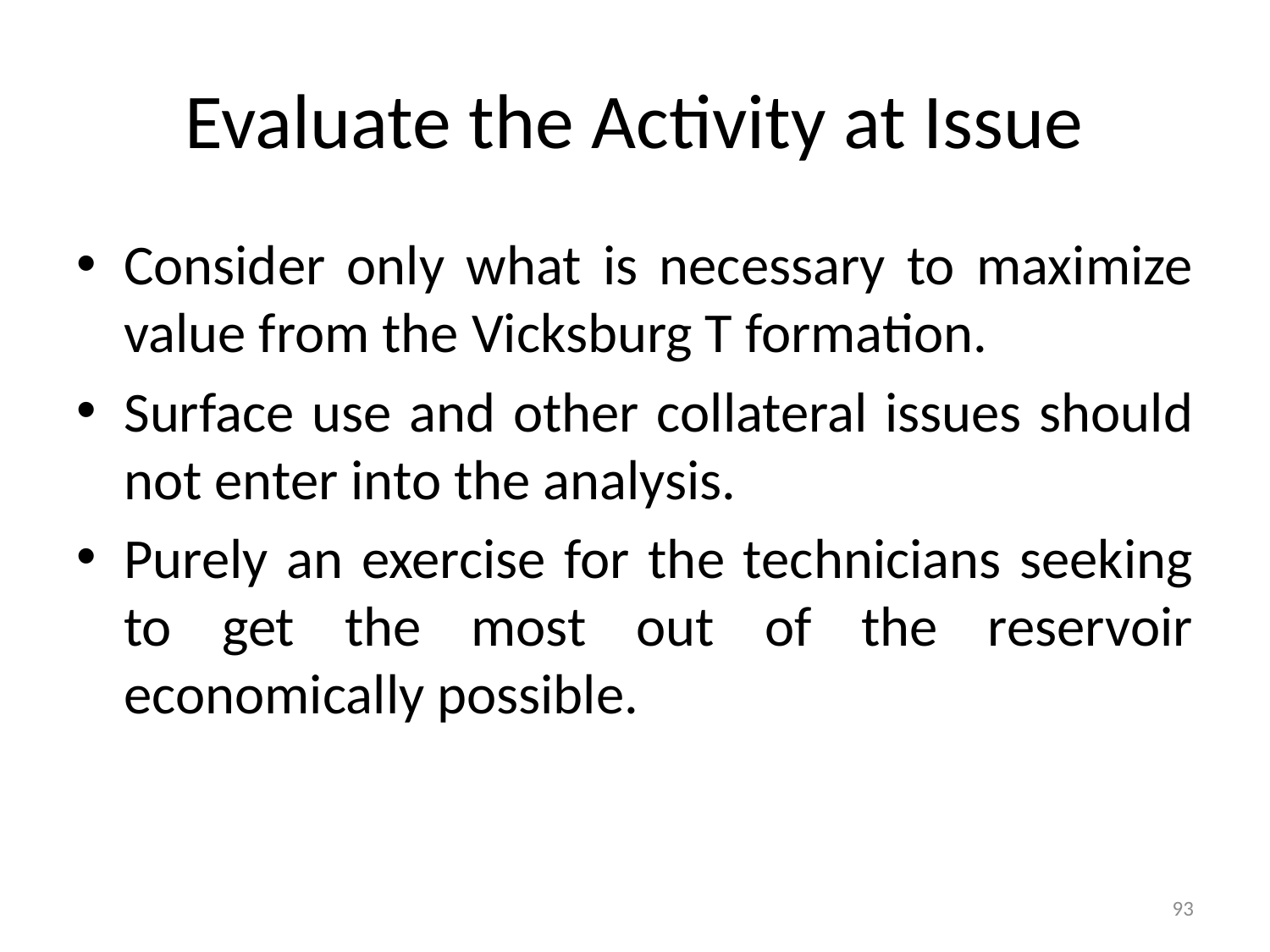

# Evaluate the Activity at Issue
Consider only what is necessary to maximize value from the Vicksburg T formation.
Surface use and other collateral issues should not enter into the analysis.
Purely an exercise for the technicians seeking to get the most out of the reservoir economically possible.
93